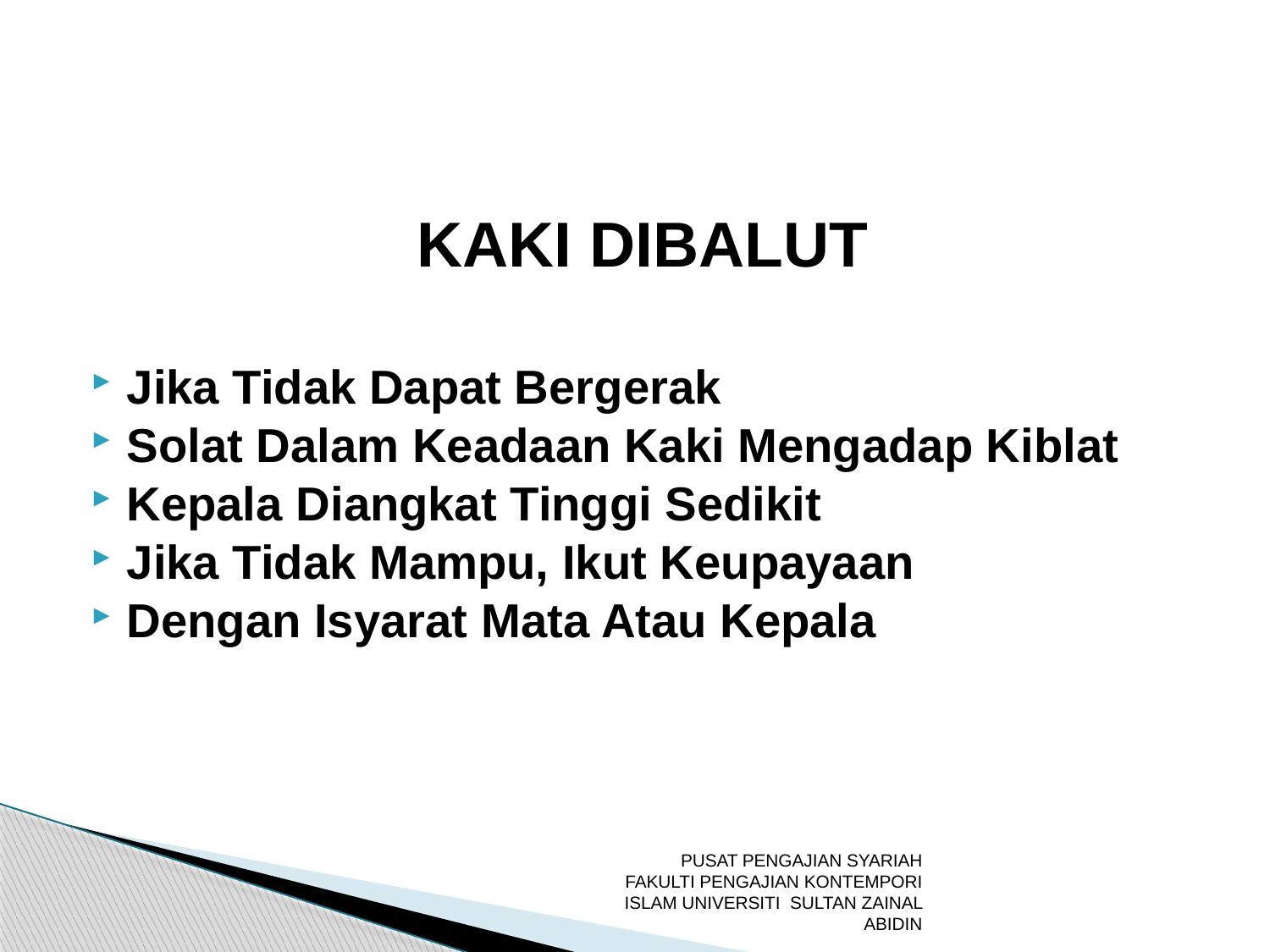

KAKI DIBALUT

Jika Tidak Dapat Bergerak
Solat Dalam Keadaan Kaki Mengadap Kiblat
Kepala Diangkat Tinggi Sedikit
Jika Tidak Mampu, Ikut Keupayaan
Dengan Isyarat Mata Atau Kepala
PUSAT PENGAJIAN SYARIAH FAKULTI PENGAJIAN KONTEMPORI ISLAM UNIVERSITI  SULTAN ZAINAL ABIDIN